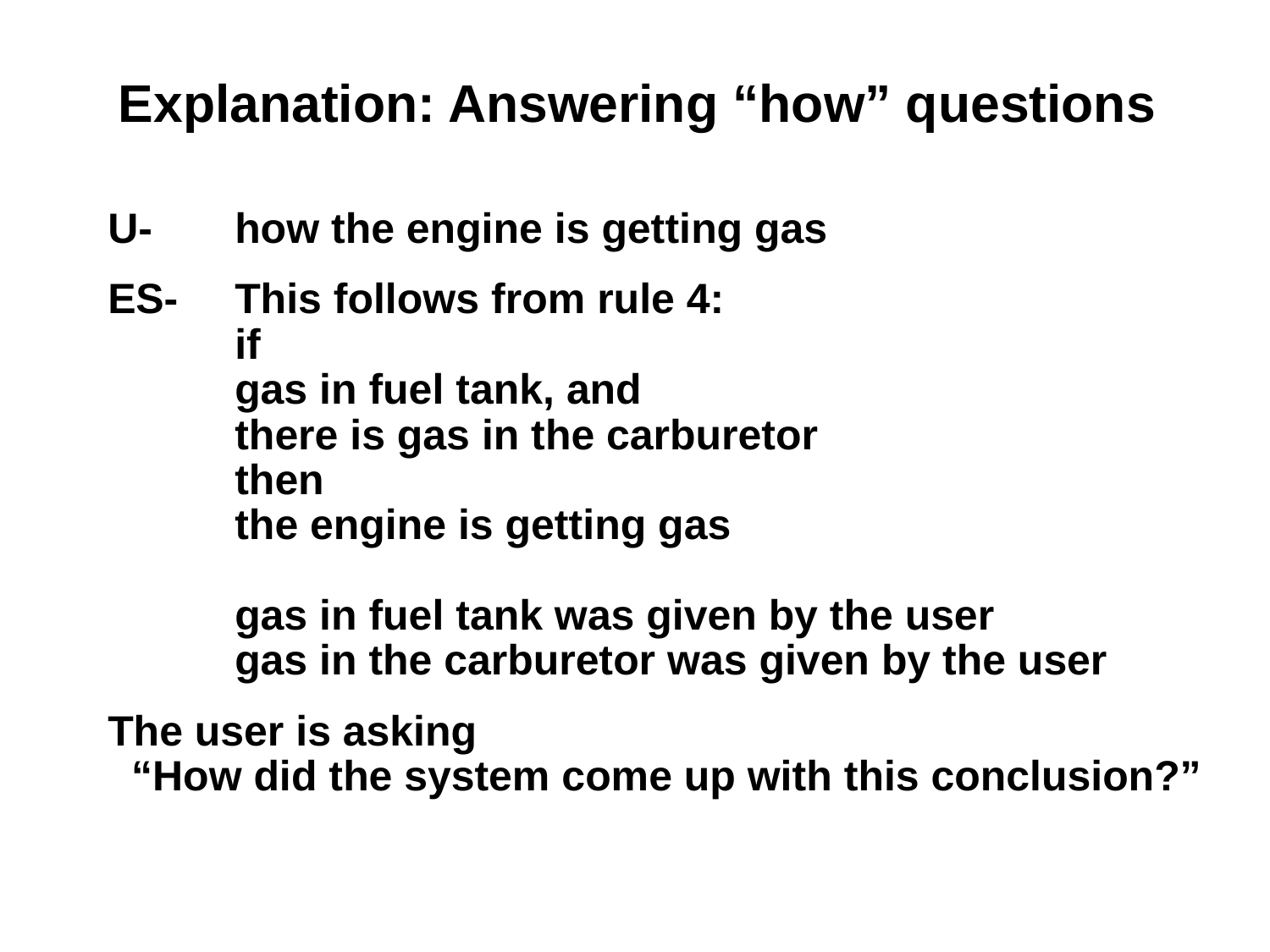

# Explanation: Answering “how” questions
U-	how the engine is getting gas
ES-	This follows from rule 4:
	if
	gas in fuel tank, and
	there is gas in the carburetor
	then
	the engine is getting gas
	gas in fuel tank was given by the user
	gas in the carburetor was given by the user
The user is asking
  “How did the system come up with this conclusion?”